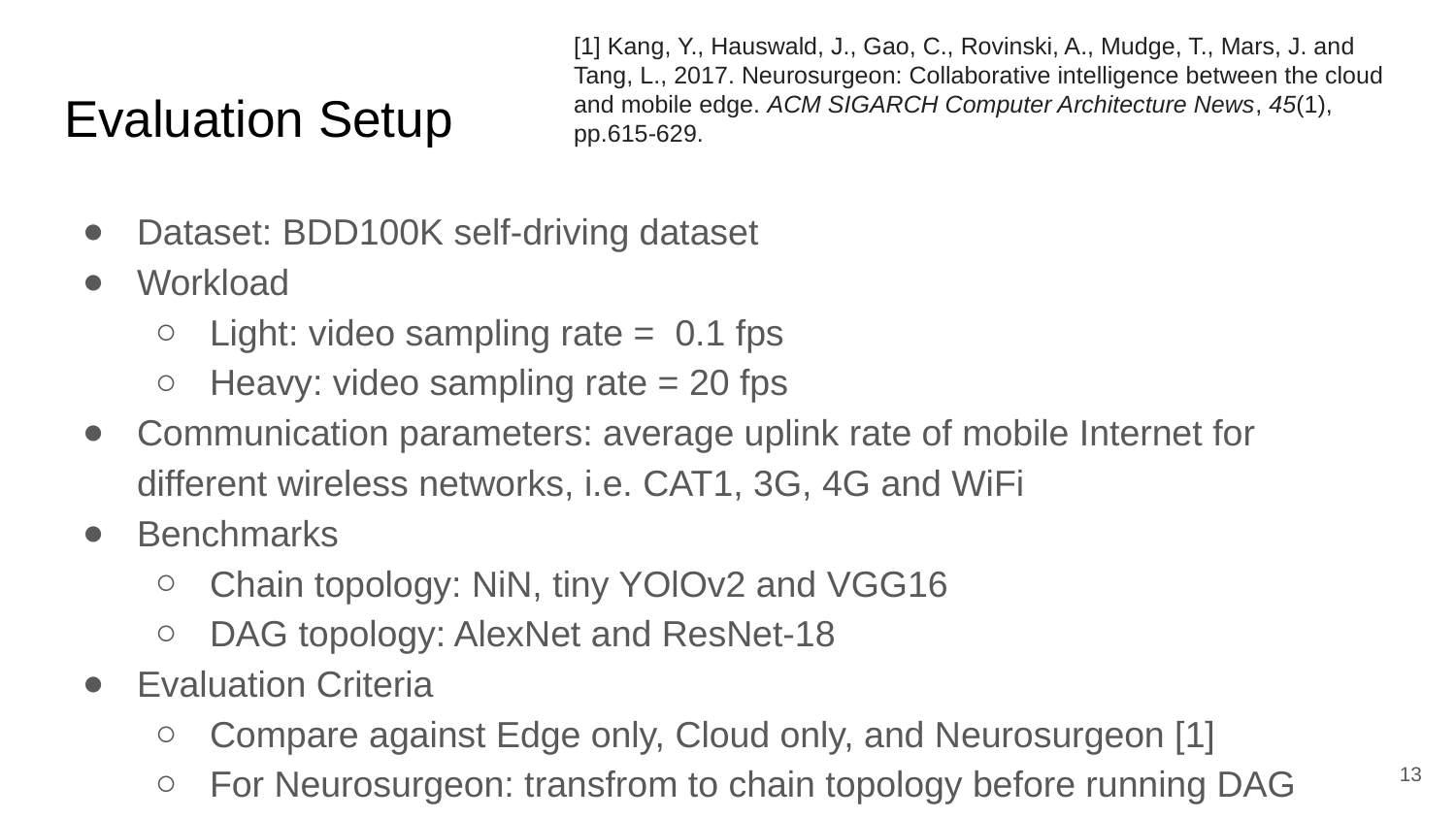

[1] Kang, Y., Hauswald, J., Gao, C., Rovinski, A., Mudge, T., Mars, J. and Tang, L., 2017. Neurosurgeon: Collaborative intelligence between the cloud and mobile edge. ACM SIGARCH Computer Architecture News, 45(1), pp.615-629.
# Evaluation Setup
Dataset: BDD100K self-driving dataset
Workload
Light: video sampling rate =  0.1 fps
Heavy: video sampling rate = 20 fps
Communication parameters: average uplink rate of mobile Internet for different wireless networks, i.e. CAT1, 3G, 4G and WiFi
Benchmarks
Chain topology: NiN, tiny YOlOv2 and VGG16
DAG topology: AlexNet and ResNet-18
Evaluation Criteria
Compare against Edge only, Cloud only, and Neurosurgeon [1]
For Neurosurgeon: transfrom to chain topology before running DAG
13